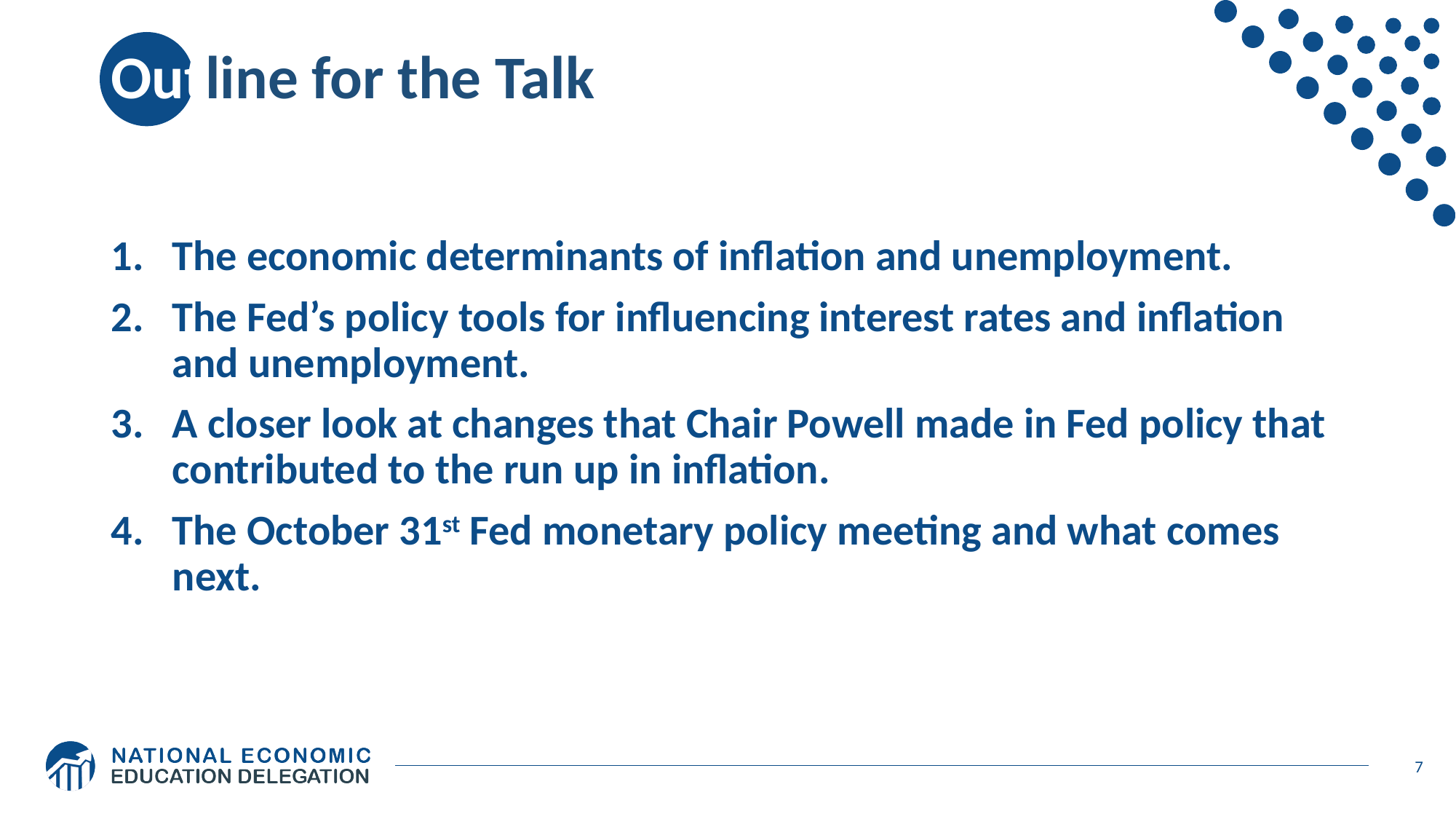

# Outline for the Talk
The economic determinants of inflation and unemployment.
The Fed’s policy tools for influencing interest rates and inflation and unemployment.
A closer look at changes that Chair Powell made in Fed policy that contributed to the run up in inflation.
The October 31st Fed monetary policy meeting and what comes next.

7